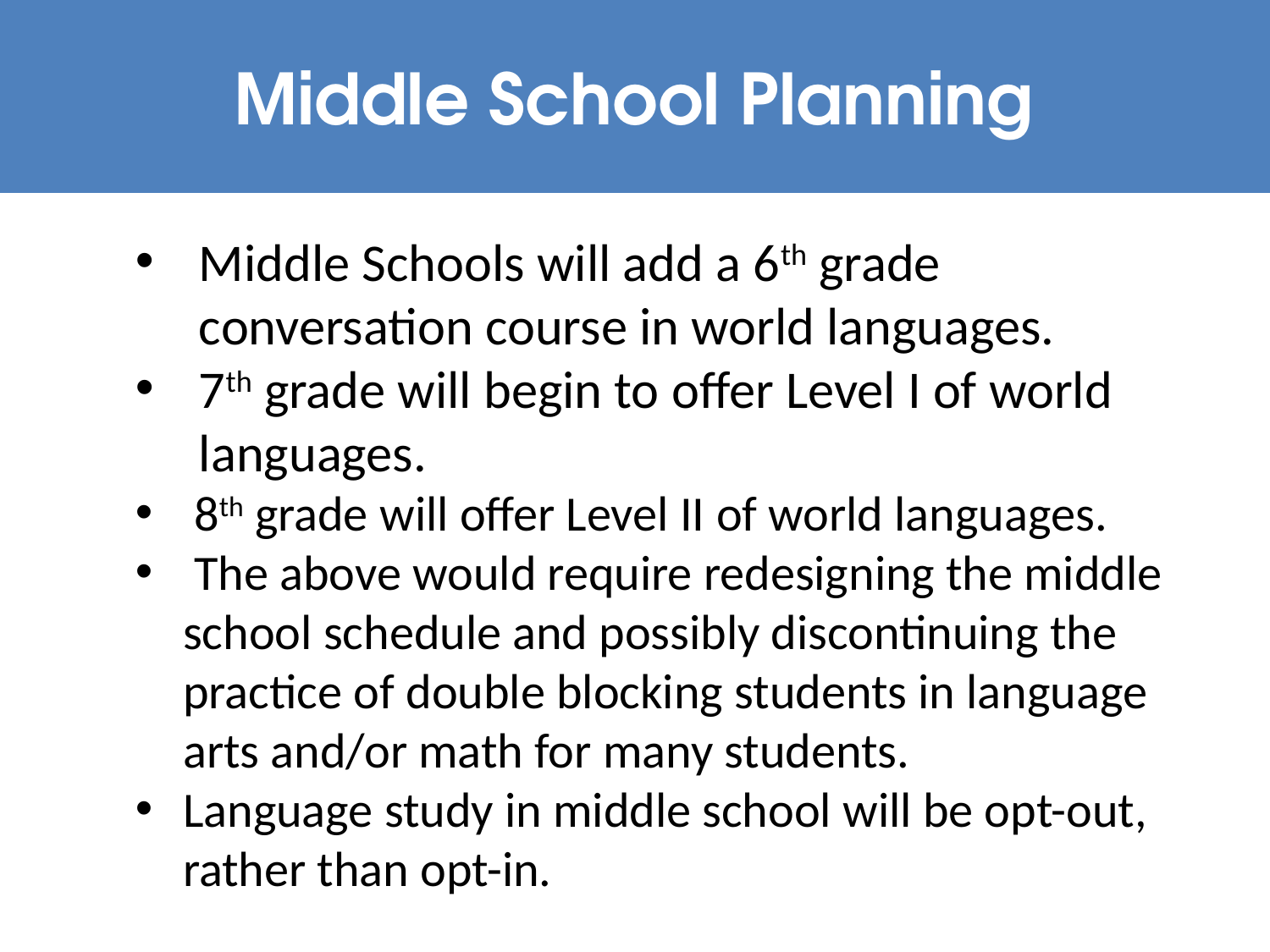

Middle School Planning
Middle Schools will add a 6th grade conversation course in world languages.
7th grade will begin to offer Level I of world languages.
 8th grade will offer Level II of world languages.
 The above would require redesigning the middle school schedule and possibly discontinuing the practice of double blocking students in language arts and/or math for many students.
Language study in middle school will be opt-out, rather than opt-in.